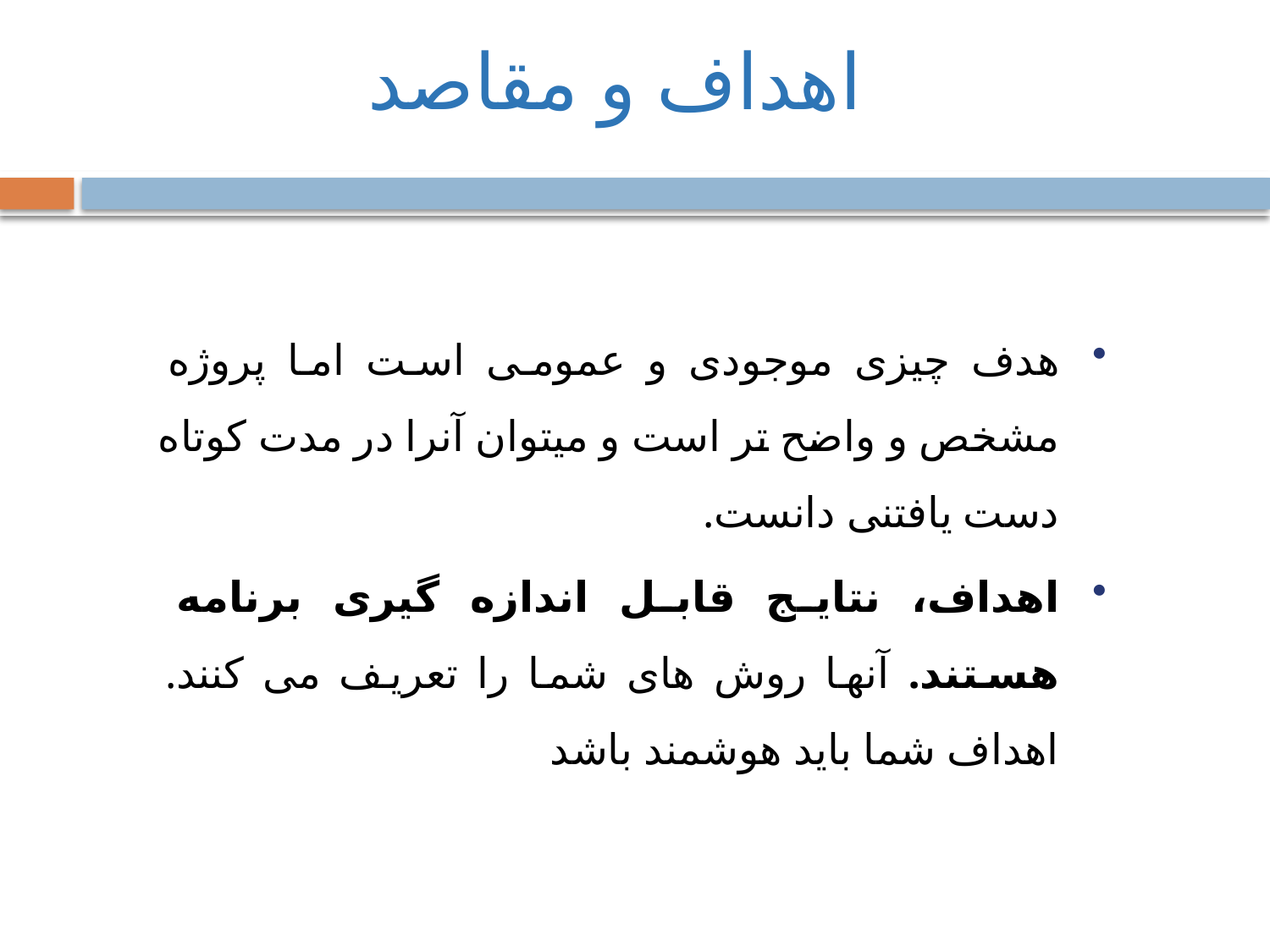

اهداف و مقاصد

هدف چیزی موجودی و عمومی است اما پروژه مشخص و واضح تر است و میتوان آنرا در مدت کوتاه دست یافتنی دانست.
اهداف، نتایج قابل اندازه گیری برنامه هستند. آنها روش های شما را تعریف می کنند. اهداف شما باید هوشمند باشد